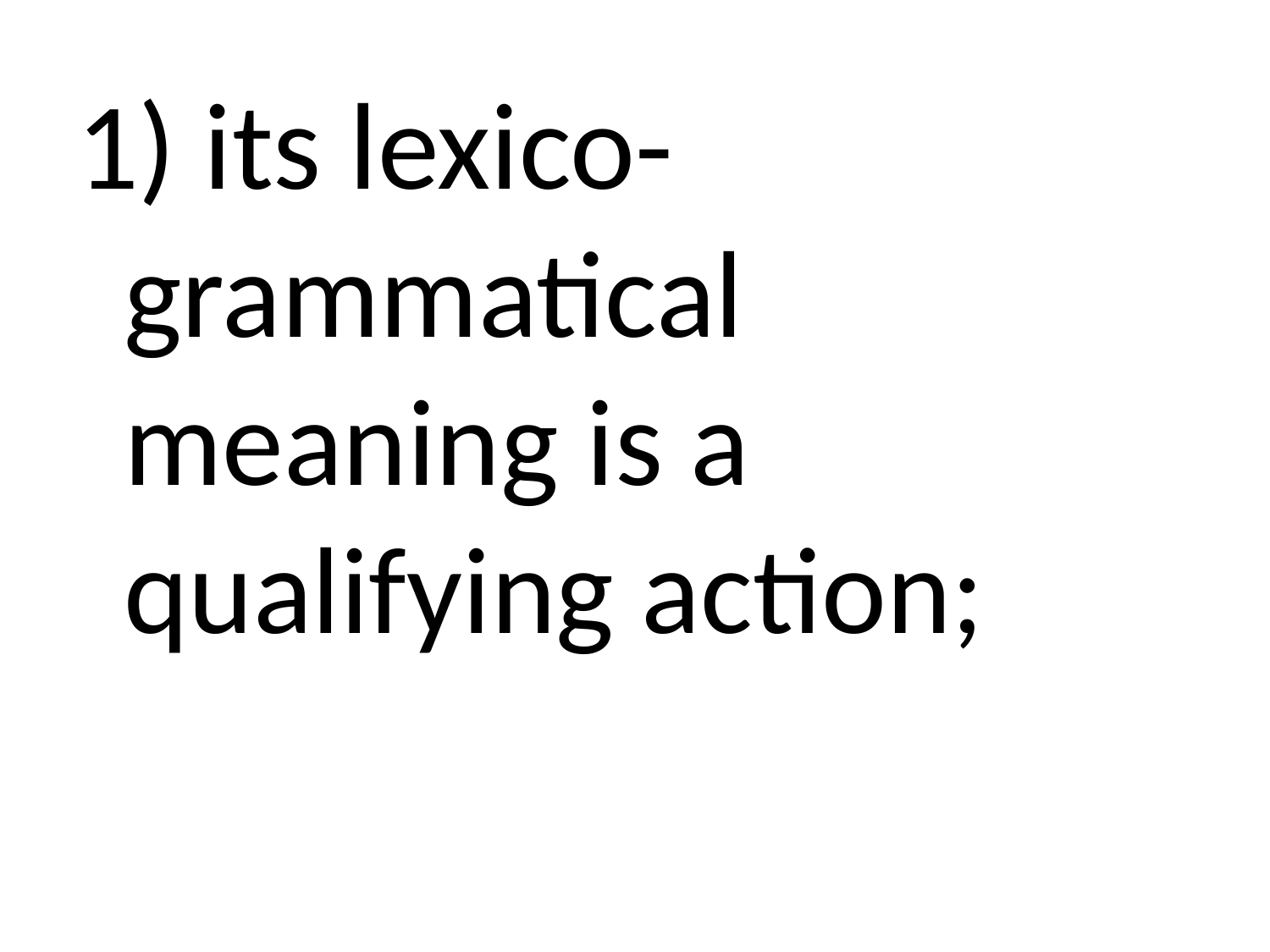

1) its lexico-grammatical meaning is a qualifying action;